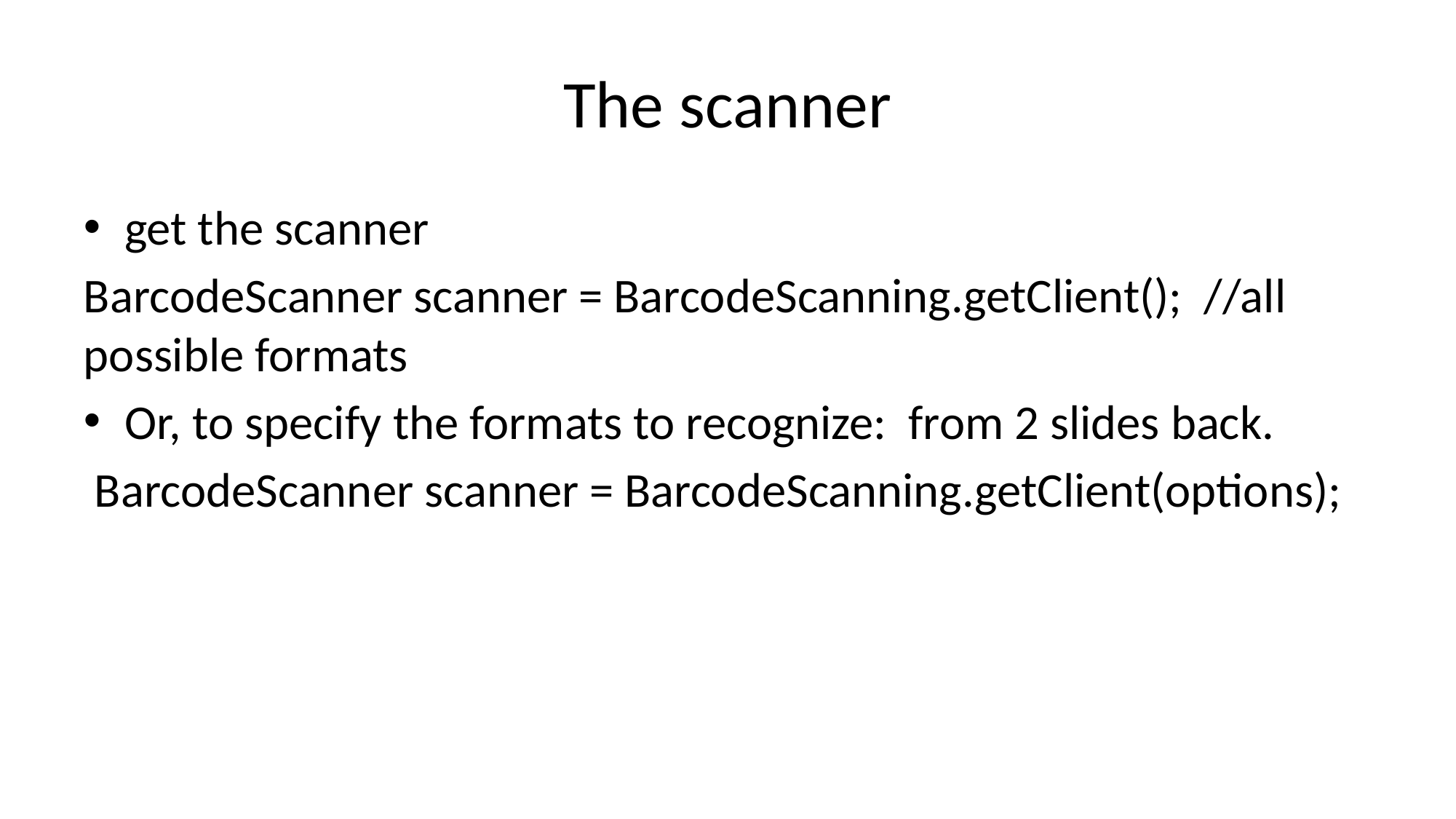

# The scanner
get the scanner
BarcodeScanner scanner = BarcodeScanning.getClient();  //all possible formats
Or, to specify the formats to recognize:  from 2 slides back.
 BarcodeScanner scanner = BarcodeScanning.getClient(options);